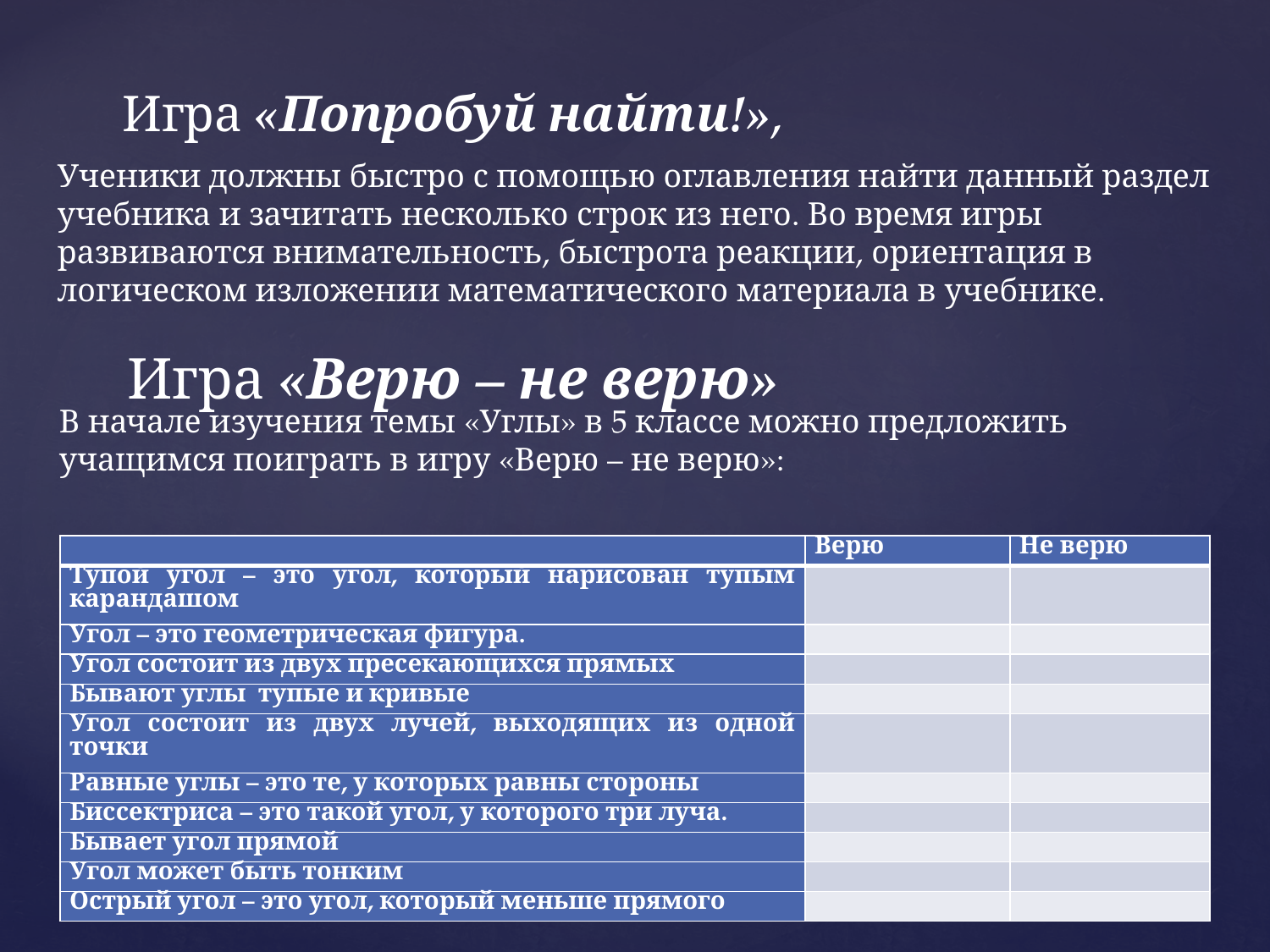

Игра «Попробуй найти!»,
Ученики должны быстро с помощью оглавления найти данный раздел учебника и зачитать несколько строк из него. Во время игры развиваются внимательность, быстрота реакции, ориентация в логическом изложении математического материала в учебнике.
Игра «Верю – не верю»
В начале изучения темы «Углы» в 5 классе можно предложить учащимся поиграть в игру «Верю – не верю»:
|  | Верю | Не верю |
| --- | --- | --- |
| Тупой угол – это угол, который нарисован тупым карандашом |  |  |
| Угол – это геометрическая фигура. |  |  |
| Угол состоит из двух пресекающихся прямых |  |  |
| Бывают углы тупые и кривые |  |  |
| Угол состоит из двух лучей, выходящих из одной точки |  |  |
| Равные углы – это те, у которых равны стороны |  |  |
| Биссектриса – это такой угол, у которого три луча. |  |  |
| Бывает угол прямой |  |  |
| Угол может быть тонким |  |  |
| Острый угол – это угол, который меньше прямого |  |  |